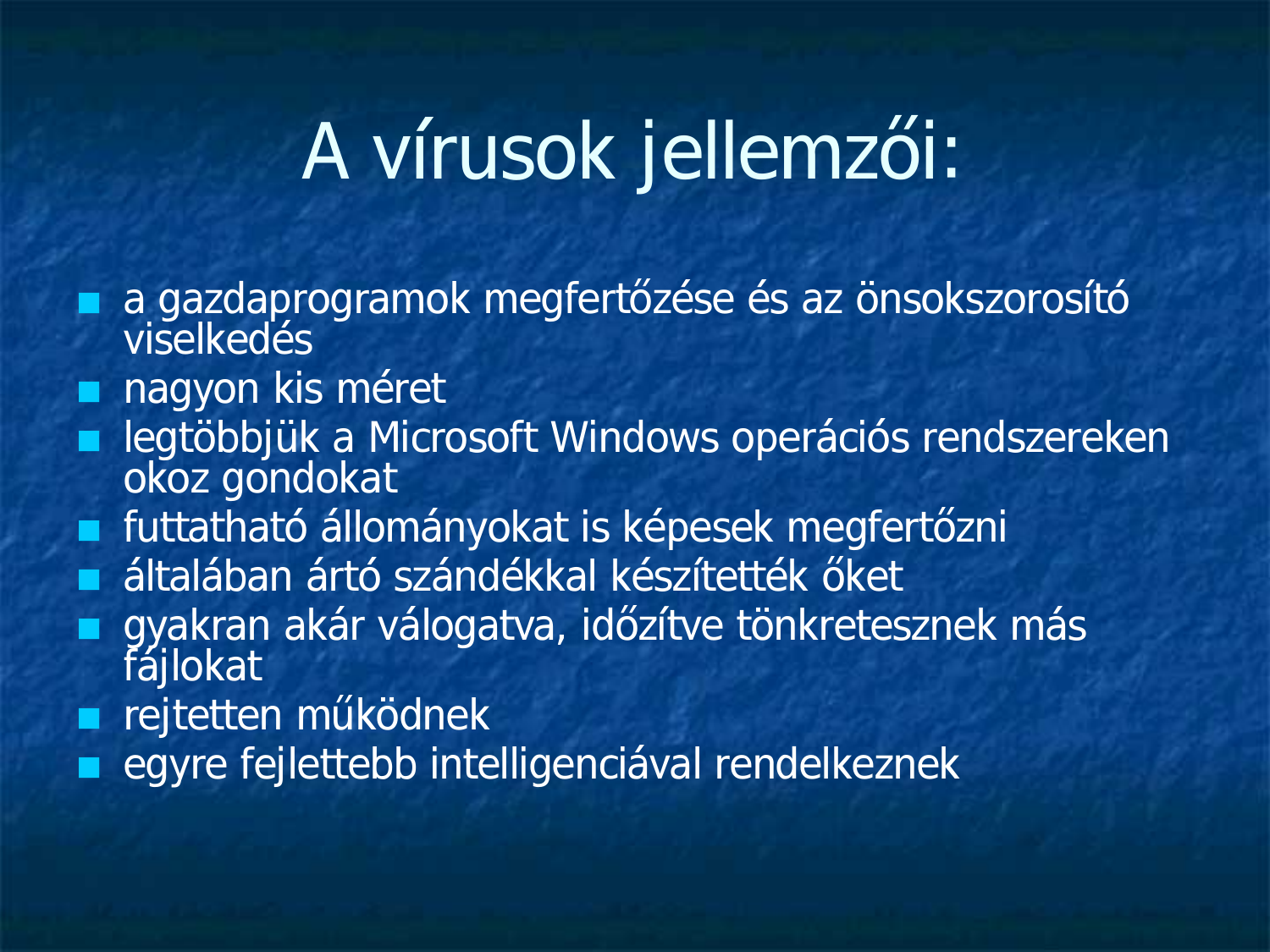

# A vírusok jellemzői:
a gazdaprogramok megfertőzése és az önsokszorosító viselkedés
nagyon kis méret
legtöbbjük a Microsoft Windows operációs rendszereken okoz gondokat
futtatható állományokat is képesek megfertőzni
általában ártó szándékkal készítették őket
gyakran akár válogatva, időzítve tönkretesznek más fájlokat
rejtetten működnek
egyre fejlettebb intelligenciával rendelkeznek